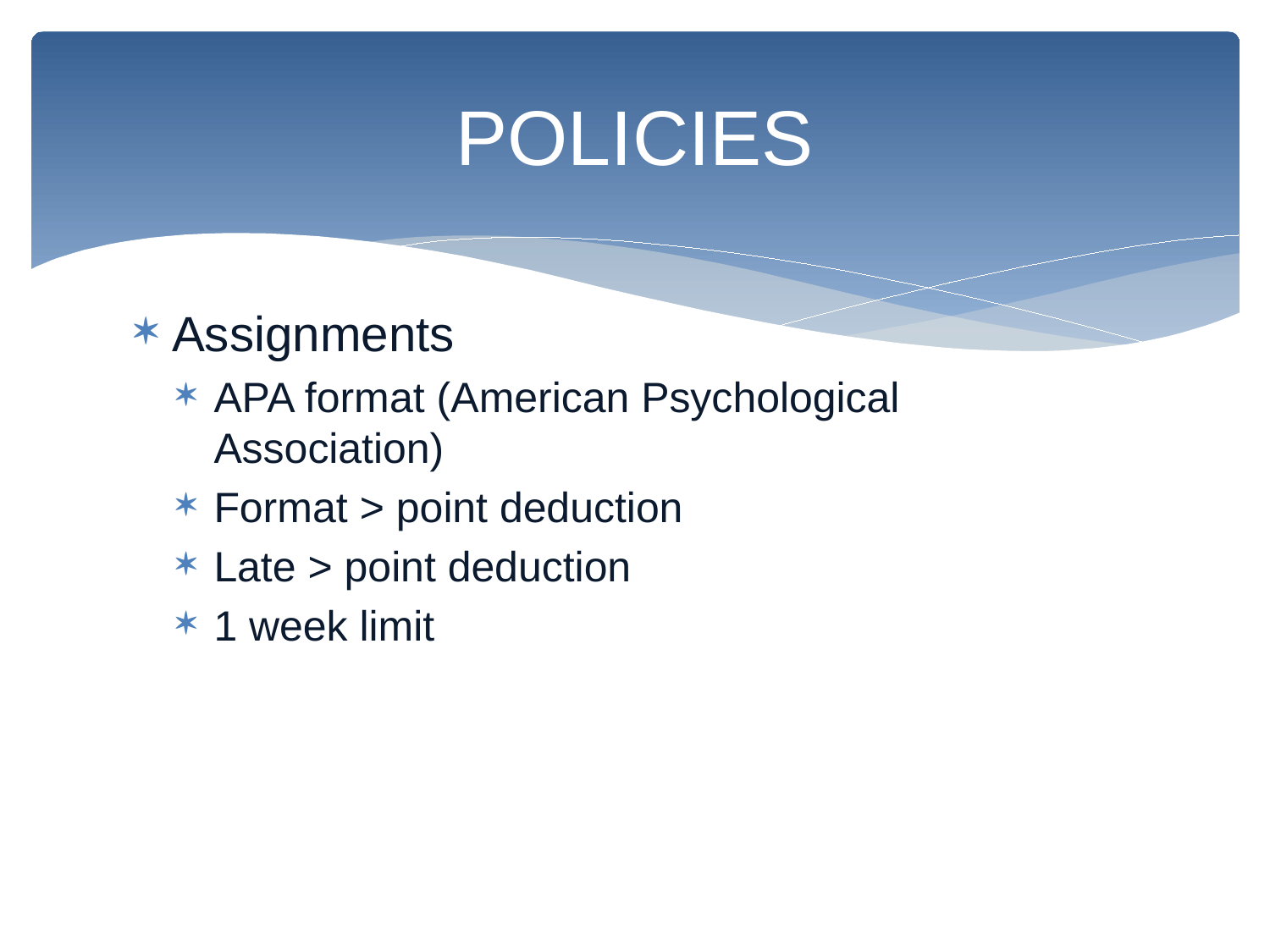

# POLICIES
Assignments
APA format (American Psychological Association)
Format > point deduction
Late > point deduction
1 week limit